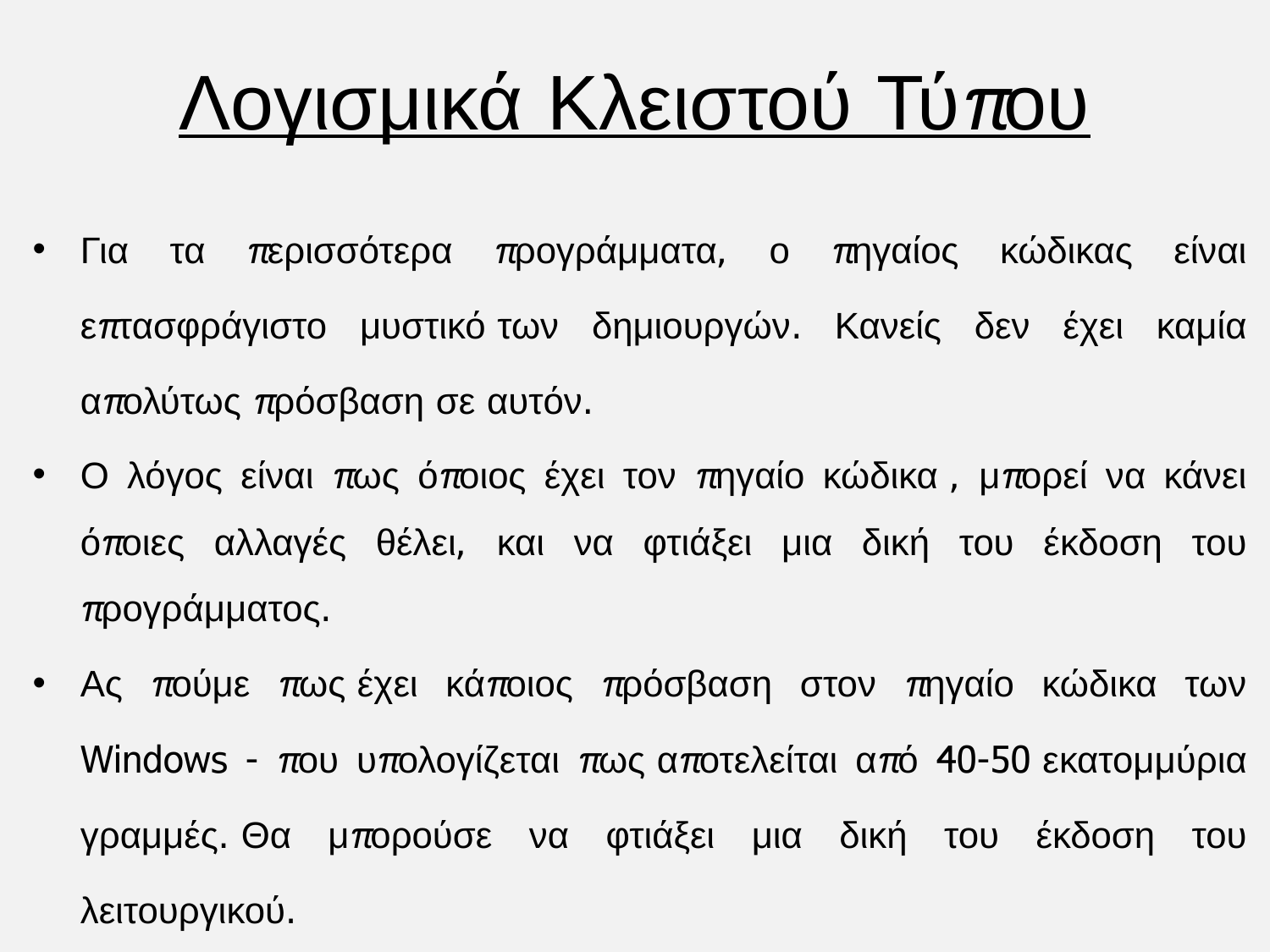

# Λογισμικά Κλειστού Τύπου
Για τα περισσότερα προγράμματα, ο πηγαίος κώδικας είναι επτασφράγιστο μυστικό των δημιουργών. Κανείς δεν έχει καμία απολύτως πρόσβαση σε αυτόν.
Ο λόγος είναι πως όποιος έχει τον πηγαίο κώδικα , μπορεί να κάνει όποιες αλλαγές θέλει, και να φτιάξει μια δική του έκδοση του προγράμματος.
Ας πούμε πως έχει κάποιος πρόσβαση στον πηγαίο κώδικα των Windows - που υπολογίζεται πως αποτελείται από 40-50 εκατομμύρια γραμμές. Θα μπορούσε να φτιάξει μια δική του έκδοση του λειτουργικού.